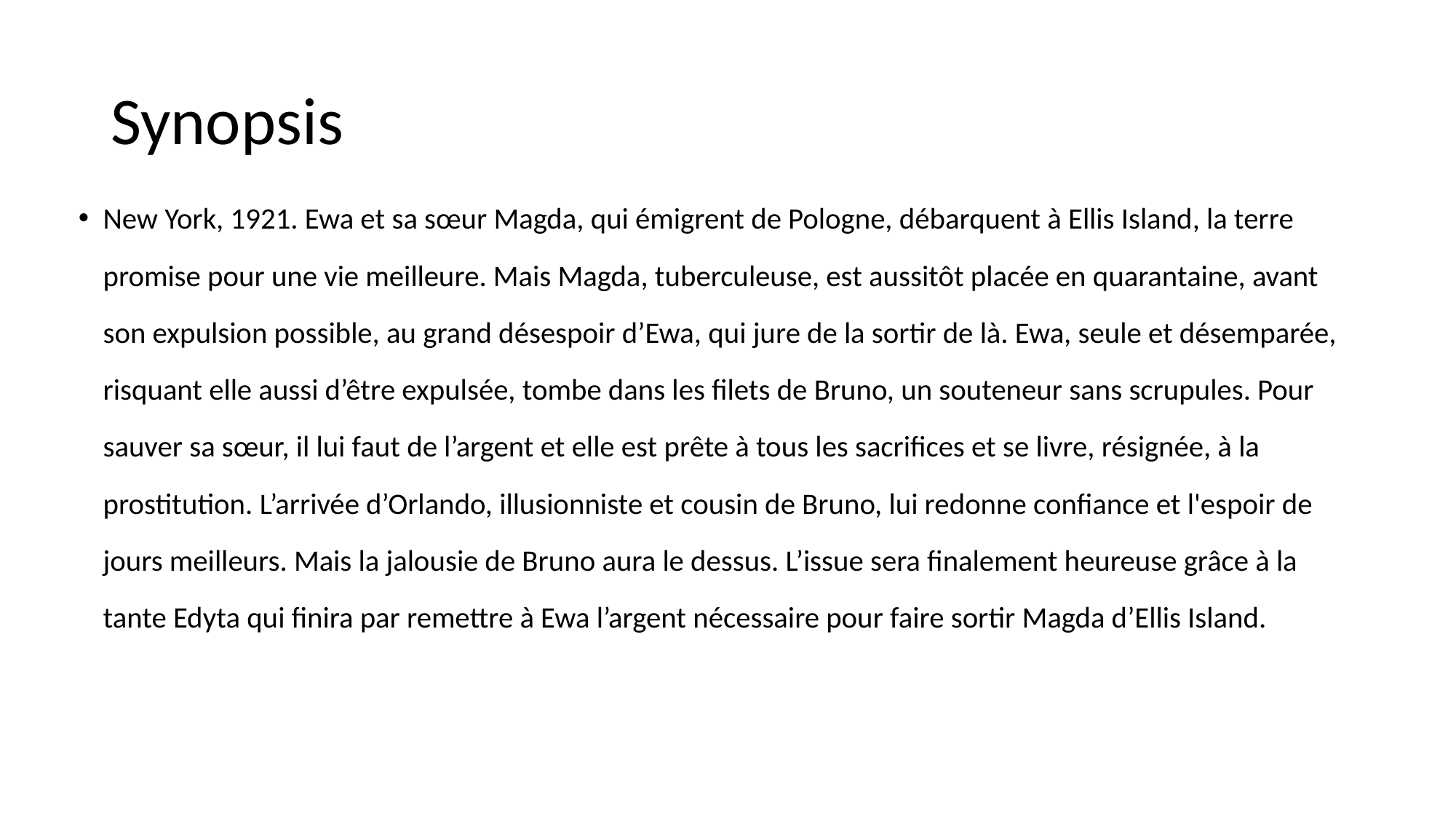

# Synopsis
New York, 1921. Ewa et sa sœur Magda, qui émigrent de Pologne, débarquent à Ellis Island, la terre promise pour une vie meilleure. Mais Magda, tuberculeuse, est aussitôt placée en quarantaine, avant son expulsion possible, au grand désespoir d’Ewa, qui jure de la sortir de là. Ewa, seule et désemparée, risquant elle aussi d’être expulsée, tombe dans les filets de Bruno, un souteneur sans scrupules. Pour sauver sa sœur, il lui faut de l’argent et elle est prête à tous les sacrifices et se livre, résignée, à la prostitution. L’arrivée d’Orlando, illusionniste et cousin de Bruno, lui redonne confiance et l'espoir de jours meilleurs. Mais la jalousie de Bruno aura le dessus. L’issue sera finalement heureuse grâce à la  tante Edyta qui finira par remettre à Ewa l’argent nécessaire pour faire sortir Magda d’Ellis Island.